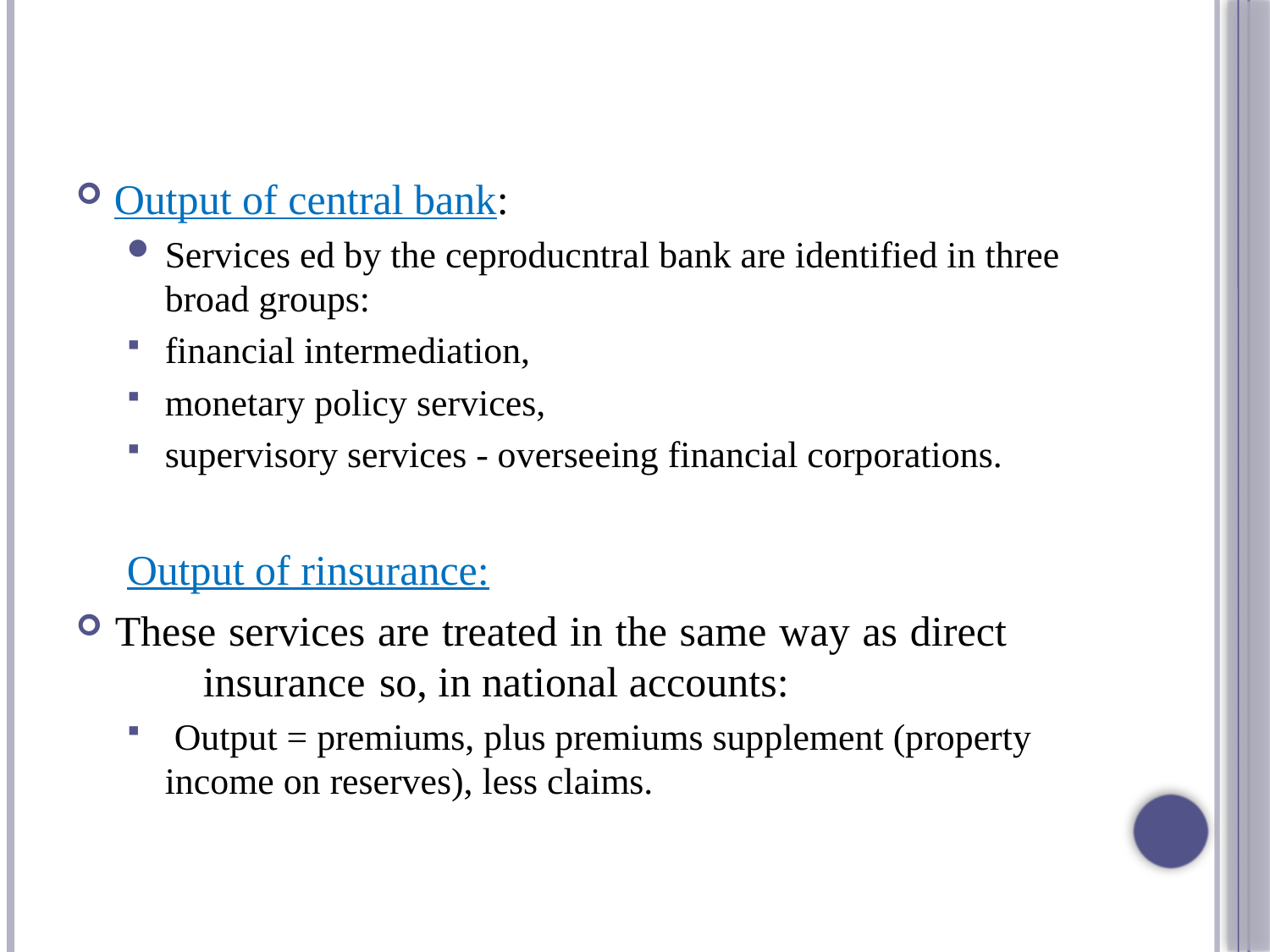

Output of central bank:
Services ed by the ceproducntral bank are identified in three broad groups:
financial intermediation,
monetary policy services,
supervisory services - overseeing financial corporations.

Output of rinsurance:
 These services are treated in the same way as direct           	insurance  so, in national accounts:
 Output = premiums, plus premiums supplement (property income on reserves), less claims.